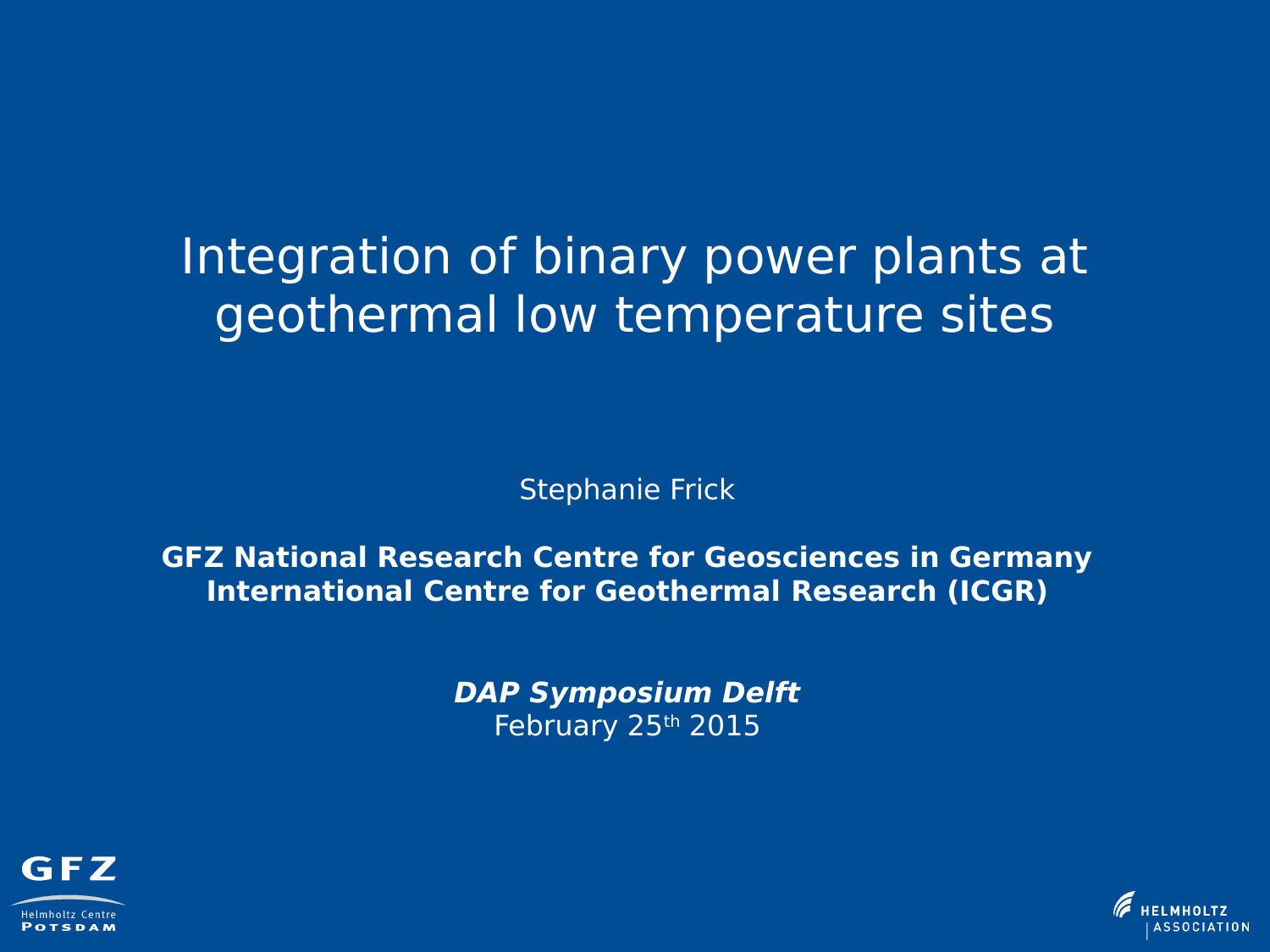

# Integration of binary power plants at geothermal low temperature sites
Stephanie Frick

GFZ National Research Centre for Geosciences in Germany
International Centre for Geothermal Research (ICGR)

DAP Symposium Delft
February 25th 2015